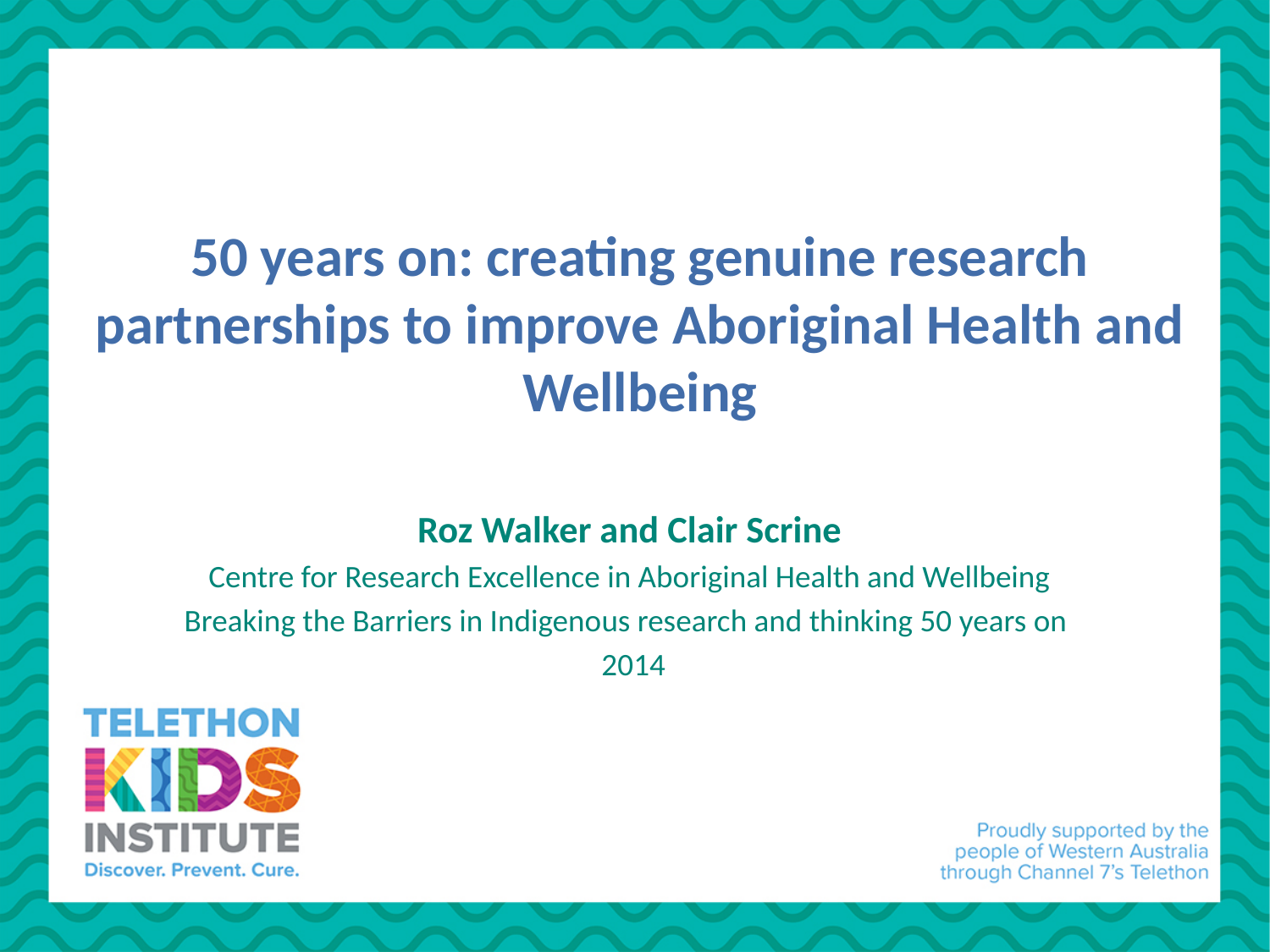

# 50 years on: creating genuine research partnerships to improve Aboriginal Health and Wellbeing

Roz Walker and Clair Scrine
Centre for Research Excellence in Aboriginal Health and Wellbeing
Breaking the Barriers in Indigenous research and thinking 50 years on
 2014